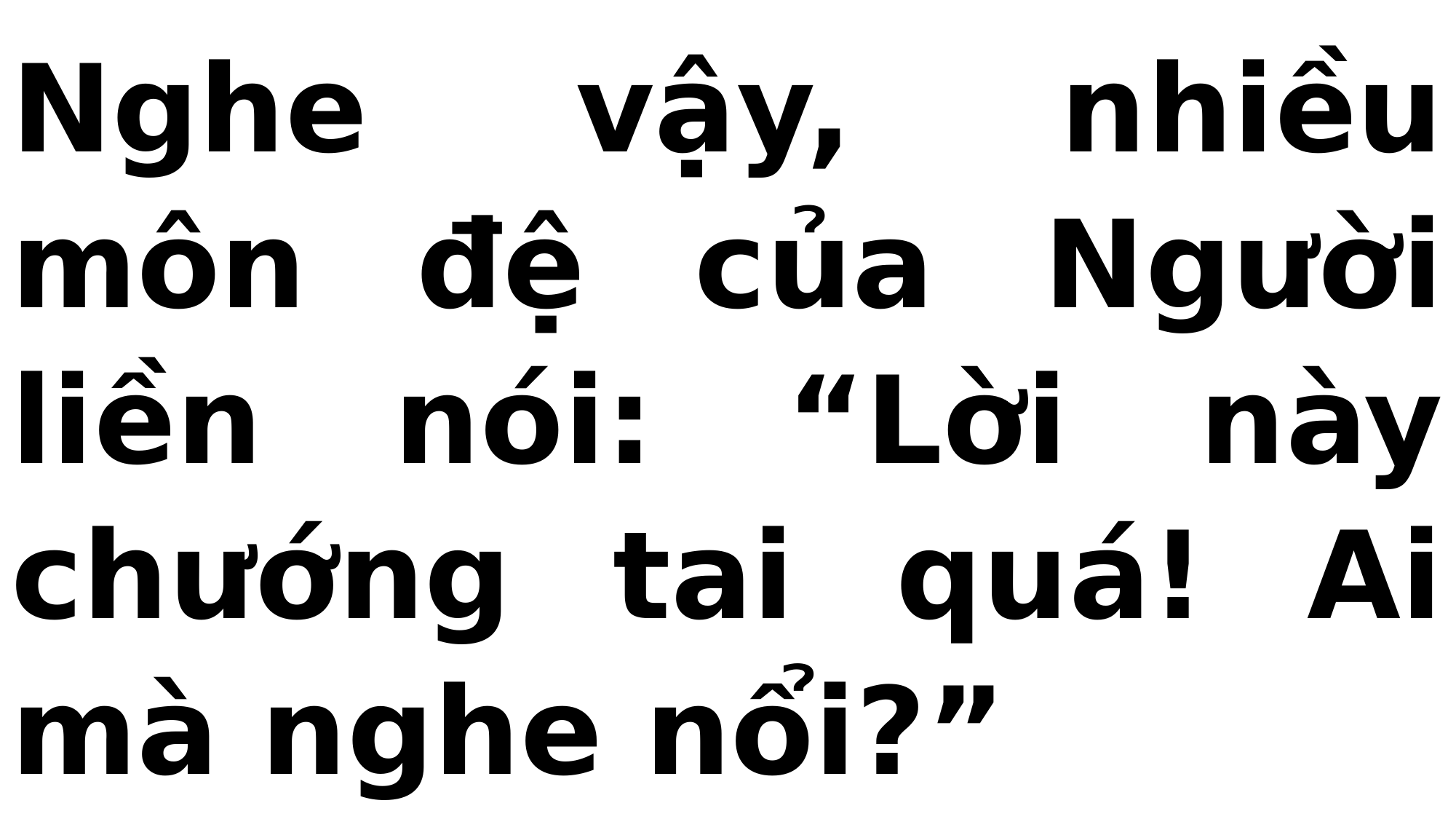

# Nghe vậy, nhiều môn đệ của Người liền nói: “Lời này chướng tai quá! Ai mà nghe nổi?”